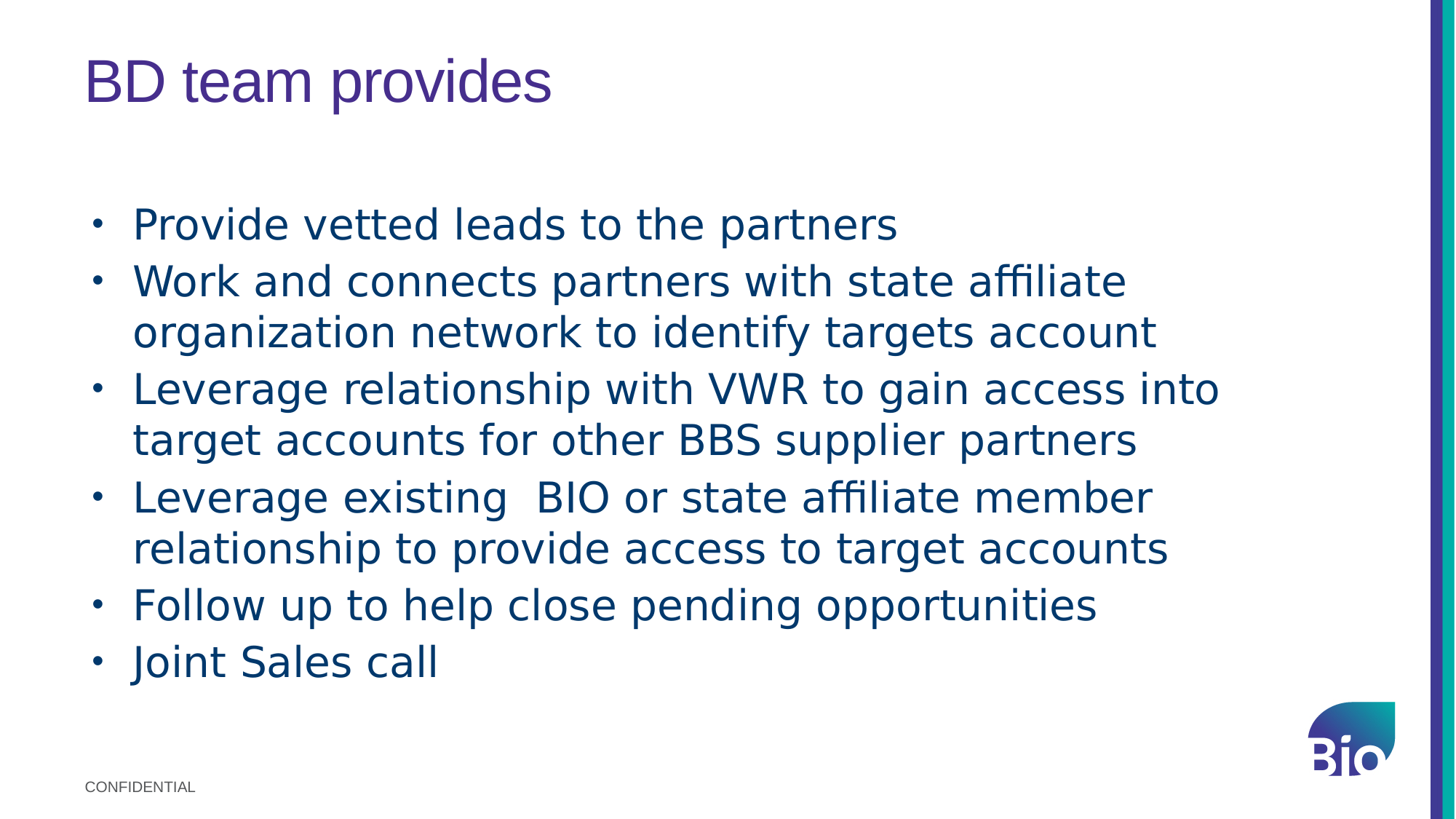

# BD team provides
Provide vetted leads to the partners
Work and connects partners with state affiliate organization network to identify targets account
Leverage relationship with VWR to gain access into target accounts for other BBS supplier partners
Leverage existing  BIO or state affiliate member relationship to provide access to target accounts
Follow up to help close pending opportunities
Joint Sales call

CONFIDENTIAL